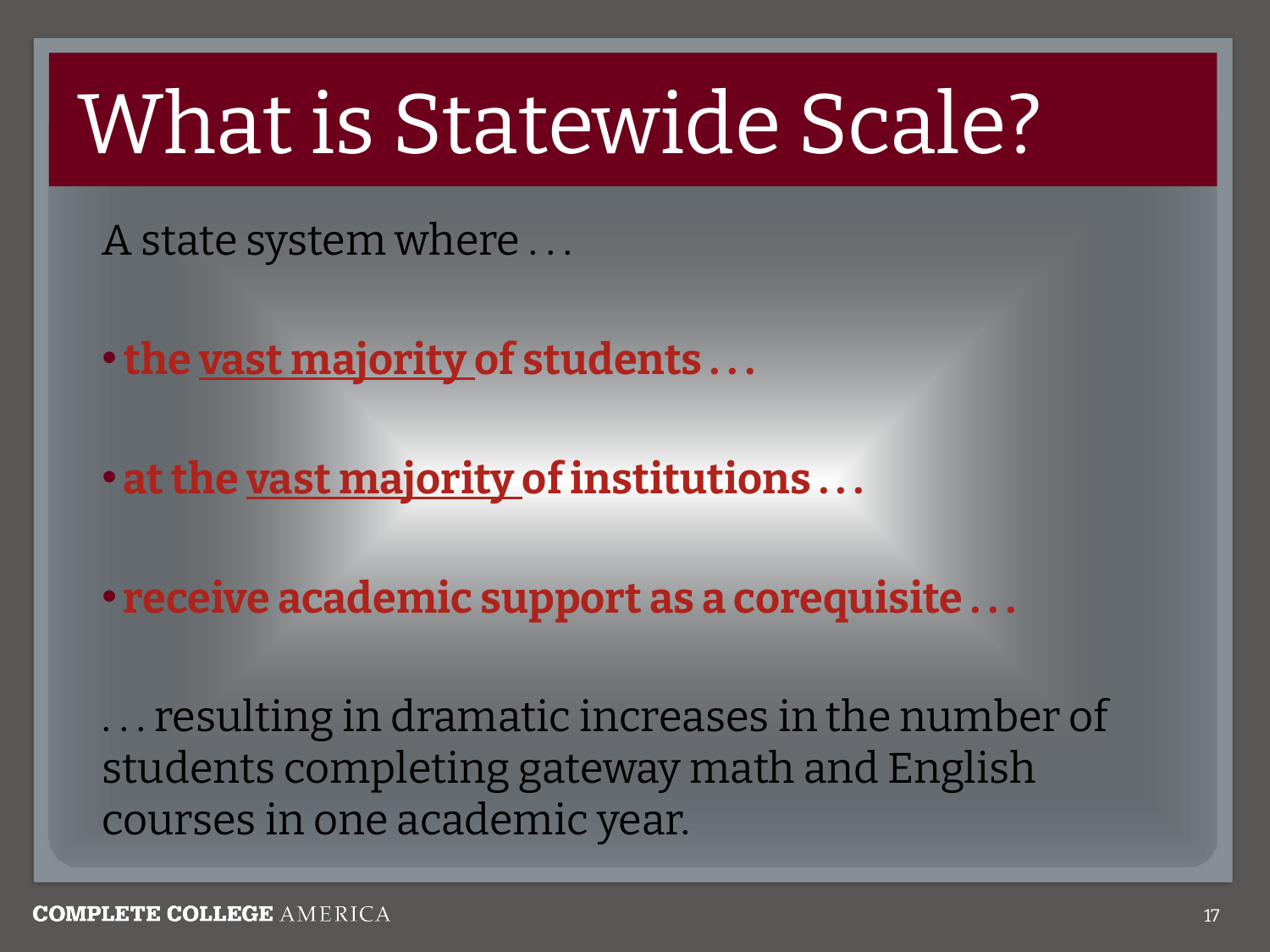

# What is Statewide Scale?
A state system where . . .

 the vast majority of students . . .

 at the vast majority of institutions . . .

 receive academic support as a corequisite . . .

. . . resulting in dramatic increases in the number of students completing gateway math and English courses in one academic year.

17